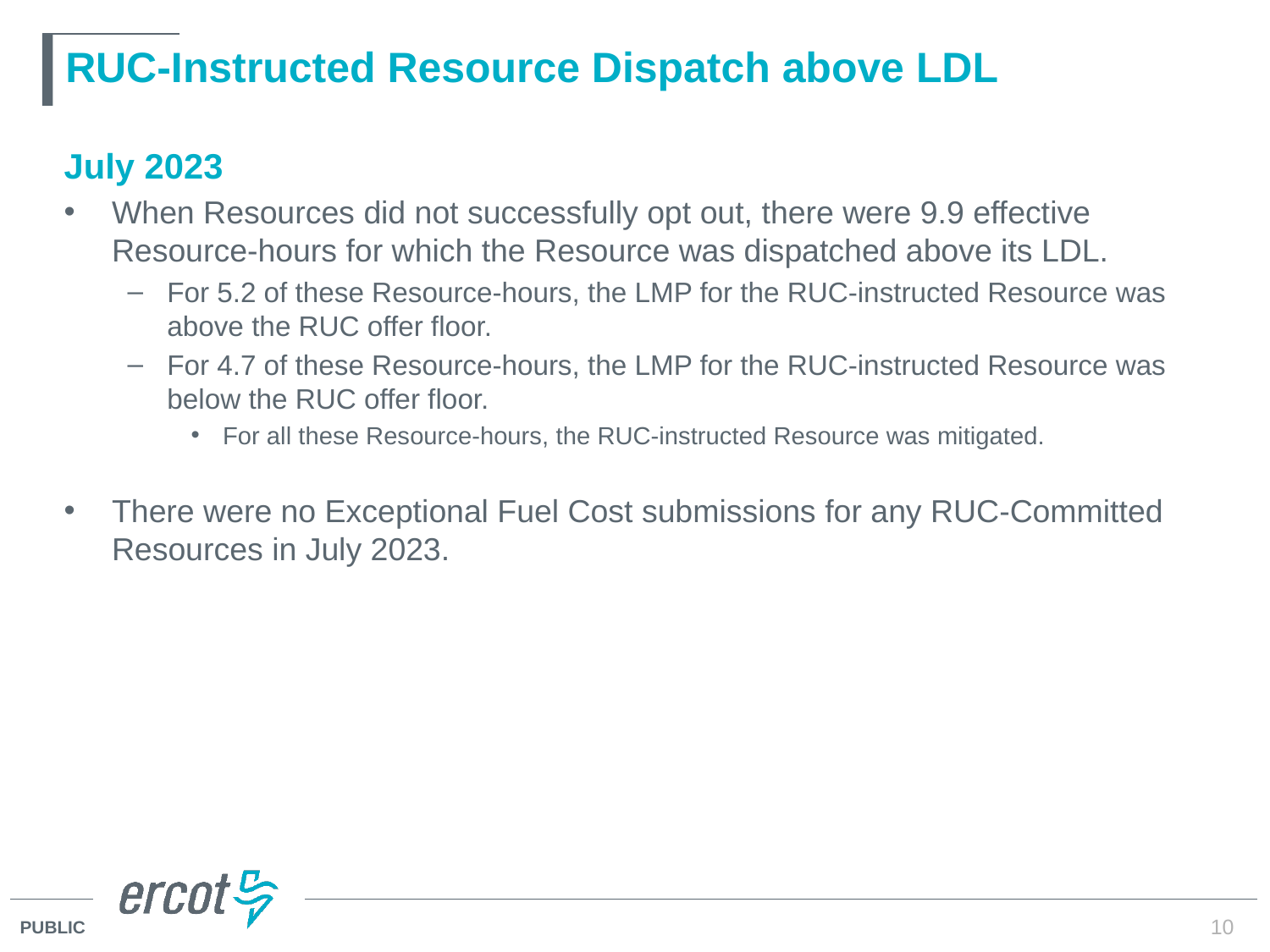

# RUC-Instructed Resource Dispatch above LDL
July 2023
When Resources did not successfully opt out, there were 9.9 effective Resource-hours for which the Resource was dispatched above its LDL.
For 5.2 of these Resource-hours, the LMP for the RUC-instructed Resource was above the RUC offer floor.
For 4.7 of these Resource-hours, the LMP for the RUC-instructed Resource was below the RUC offer floor.
For all these Resource-hours, the RUC-instructed Resource was mitigated.

There were no Exceptional Fuel Cost submissions for any RUC-Committed Resources in July 2023.

10